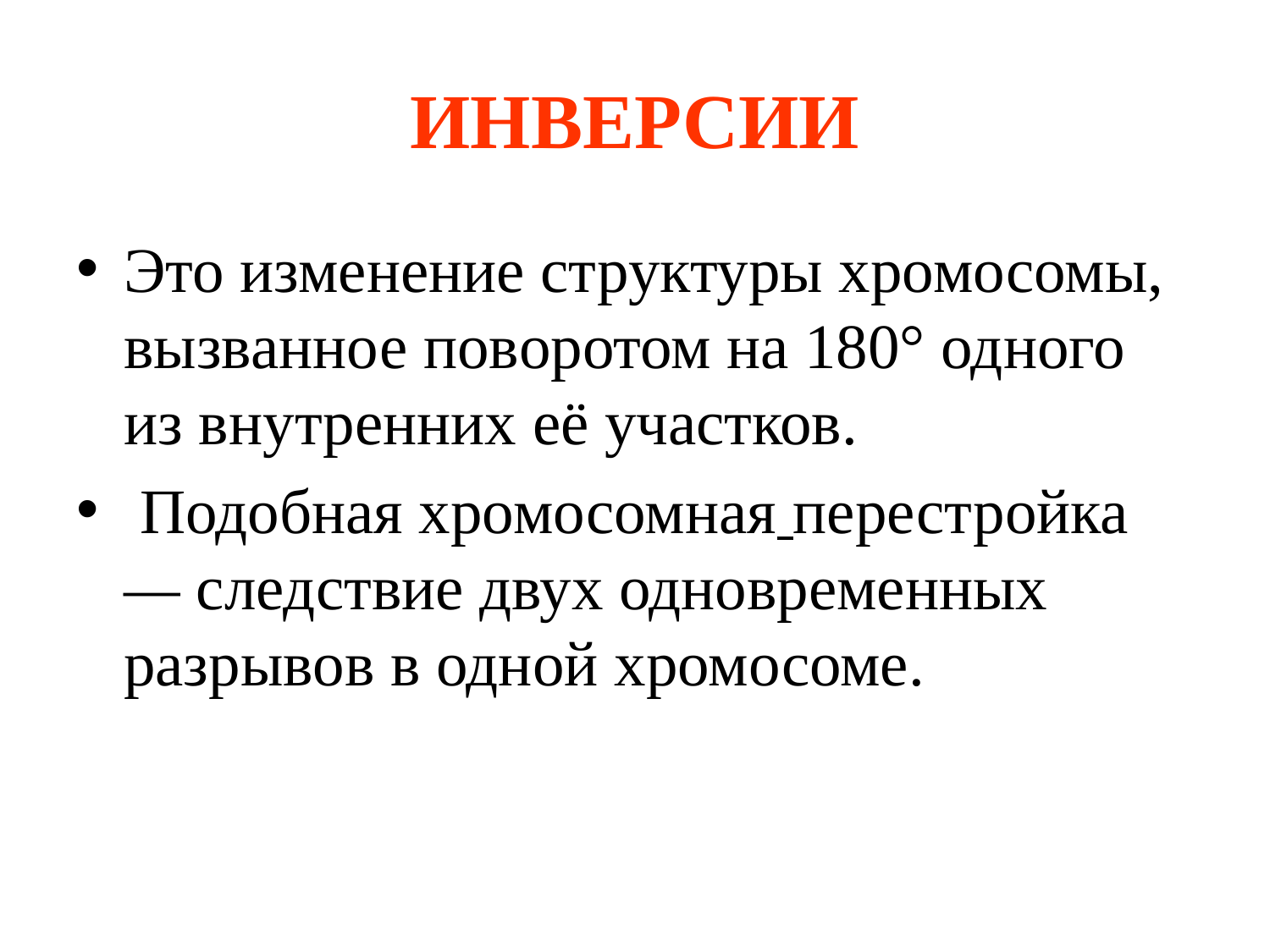

# ИНВЕРСИИ
Это изменение структуры хромосомы, вызванное поворотом на 180° одного из внутренних её участков.
 Подобная хромосомная перестройка — следствие двух одновременных разрывов в одной хромосоме.